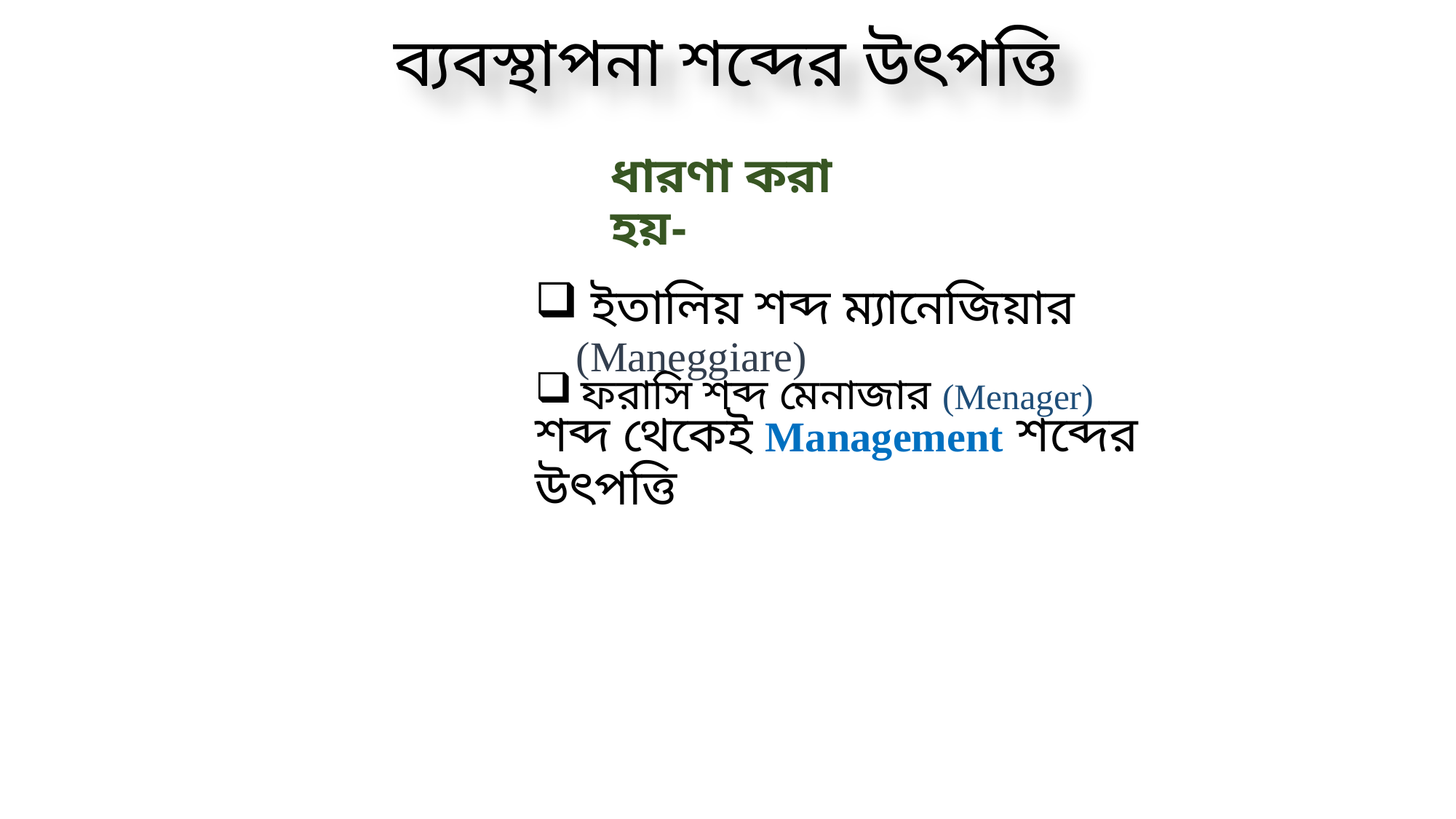

ব্যবস্থাপনা শব্দের উৎপত্তি
ধারণা করা হয়-
 ইতালিয় শব্দ ম্যানেজিয়ার (Maneggiare)
 ফরাসি শব্দ মেনাজার (Menager)
শব্দ থেকেই Management শব্দের উৎপত্তি